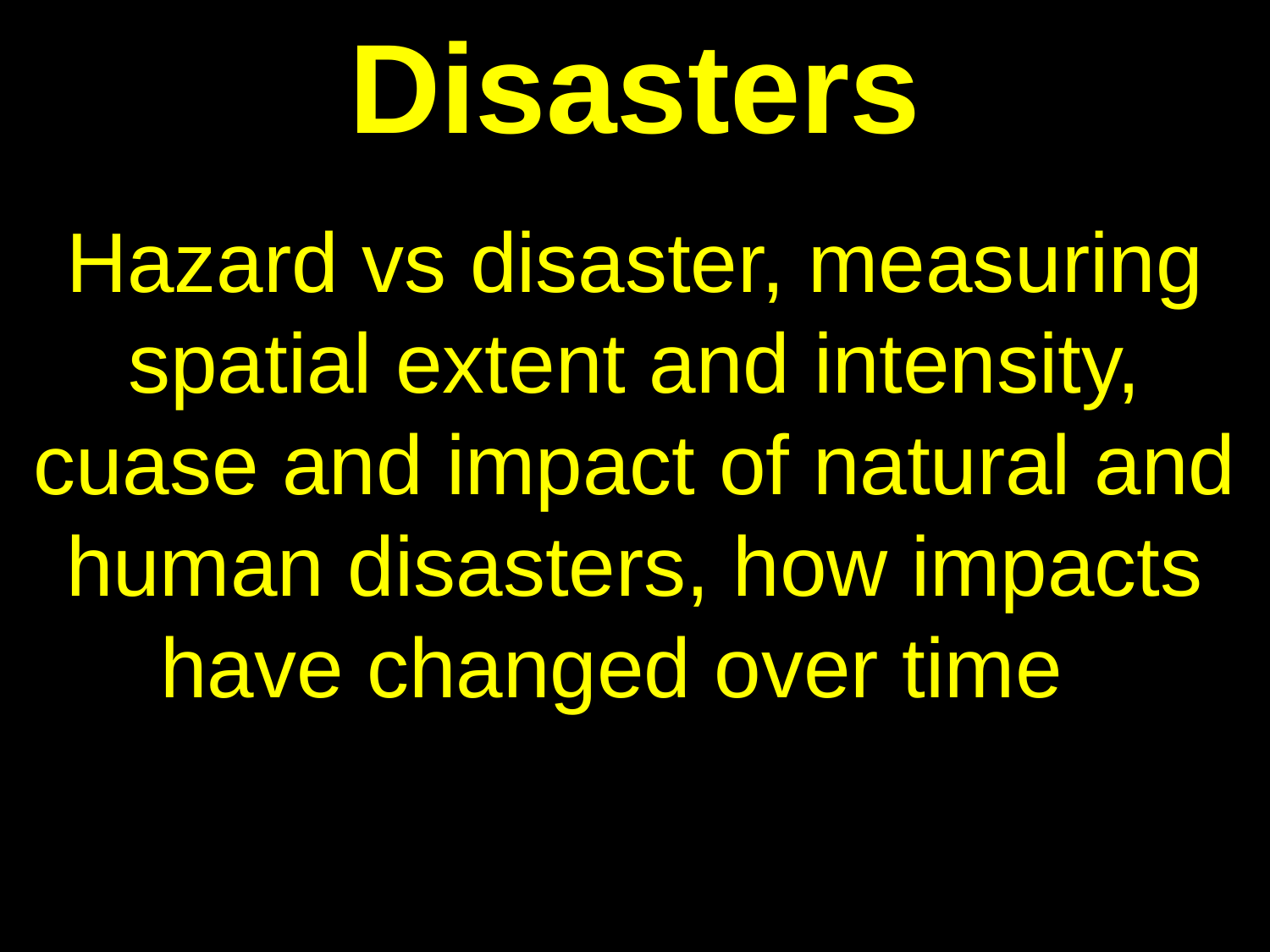

Disasters
Hazard vs disaster, measuring spatial extent and intensity, cuase and impact of natural and human disasters, how impacts have changed over time